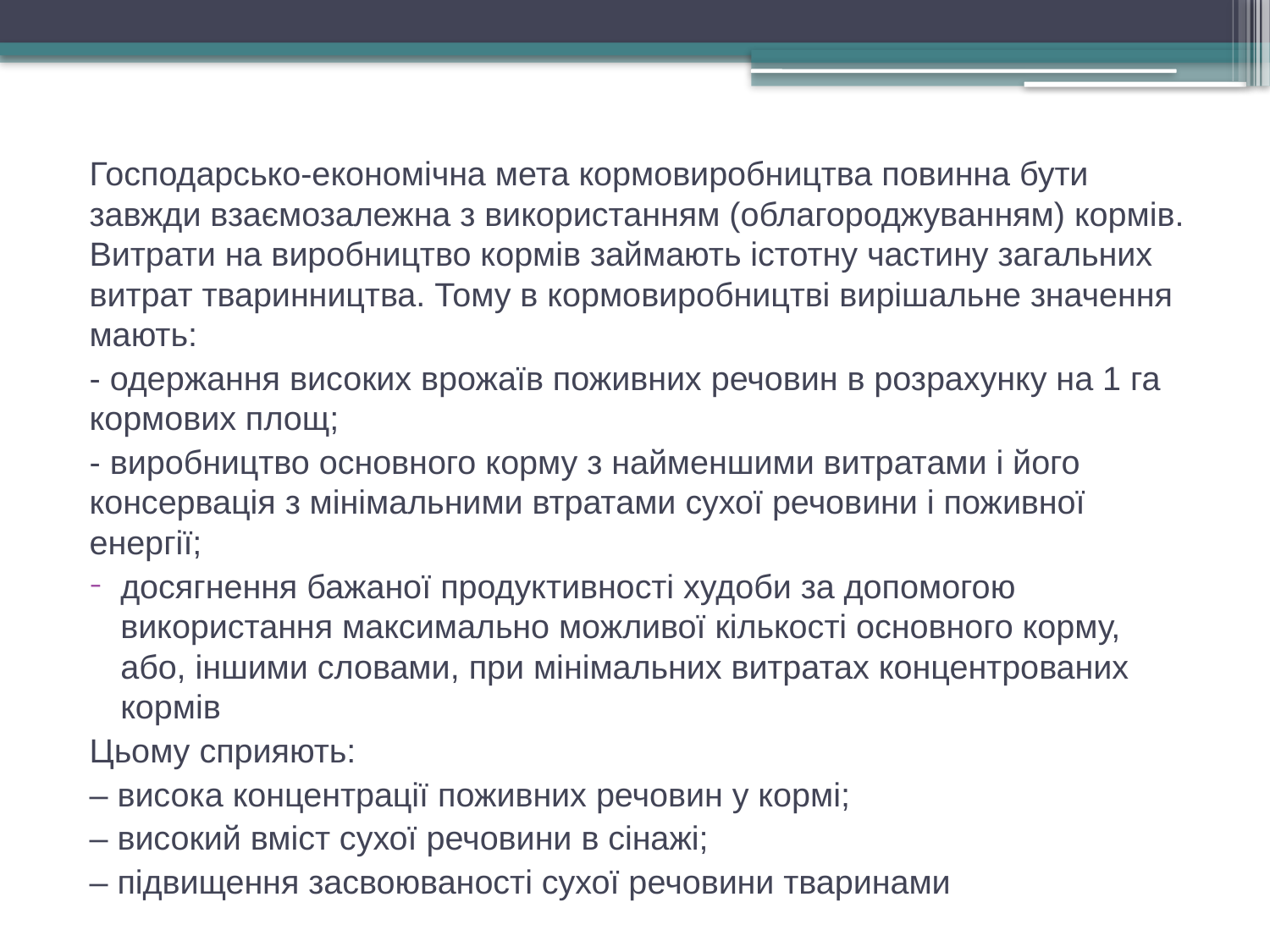

Господарсько-економічна мета кормовиробництва повинна бути завжди взаємозалежна з використанням (облагороджуванням) кормів. Витрати на виробництво кормів займають істотну частину загальних витрат тваринництва. Тому в кормовиробництві вирішальне значення мають:
- одержання високих врожаїв поживних речовин в розрахунку на 1 га кормових площ;
- виробництво основного корму з найменшими витратами і його консервація з мінімальними втратами сухої речовини і поживної енергії;
досягнення бажаної продуктивності худоби за допомогою використання максимально можливої кількості основного корму, або, іншими словами, при мінімальних витратах концентрованих кормів
Цьому сприяють:
– висока концентрації поживних речовин у кормі;
– високий вміст сухої речовини в сінажі;
– підвищення засвоюваності сухої речовини тваринами